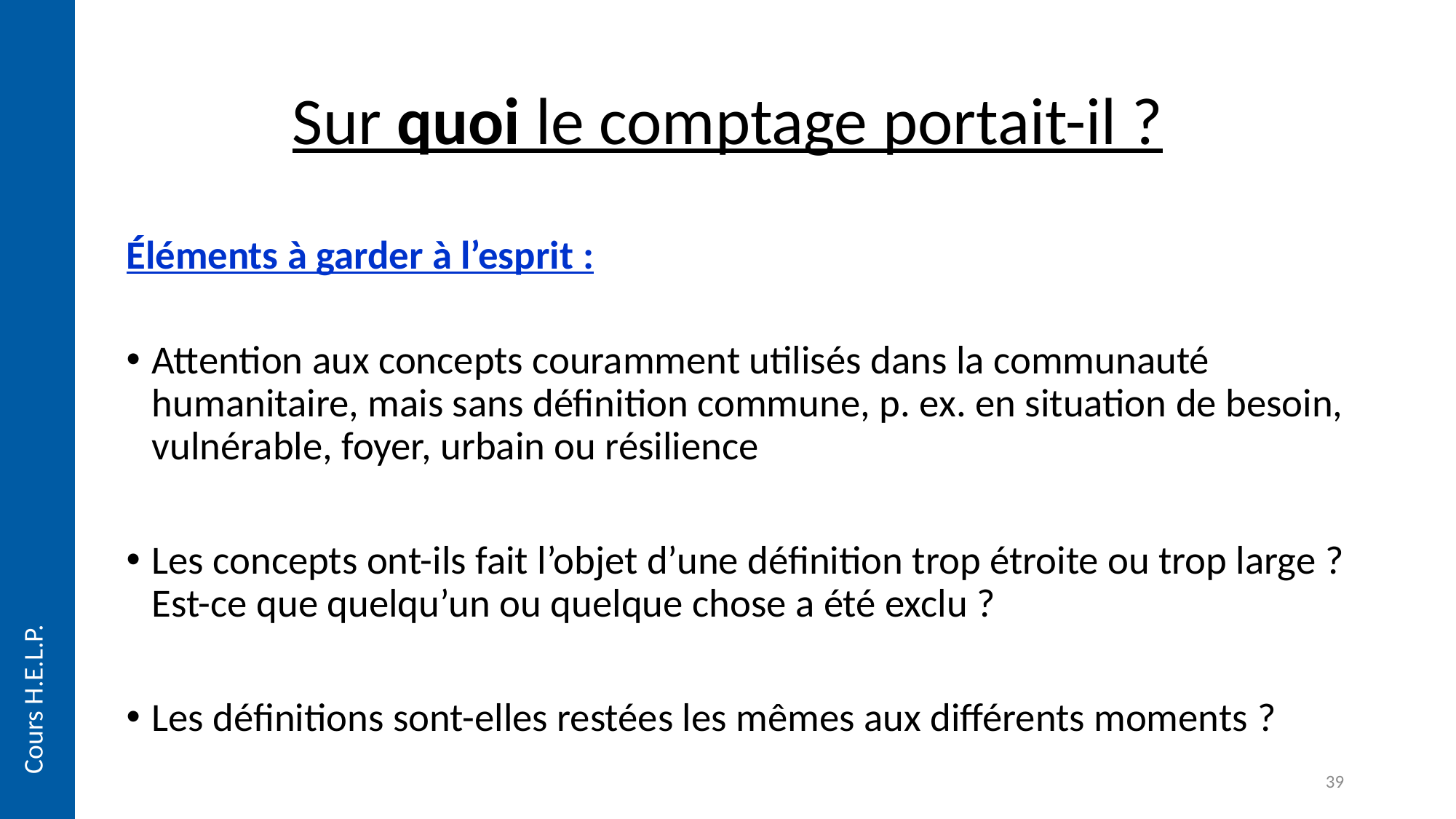

# Sur quoi le comptage portait-il ?
Éléments à garder à l’esprit :
Attention aux concepts couramment utilisés dans la communauté humanitaire, mais sans définition commune, p. ex. en situation de besoin, vulnérable, foyer, urbain ou résilience

Les concepts ont-ils fait l’objet d’une définition trop étroite ou trop large ? Est-ce que quelqu’un ou quelque chose a été exclu ?

Les définitions sont-elles restées les mêmes aux différents moments ?
Cours H.E.L.P.
39